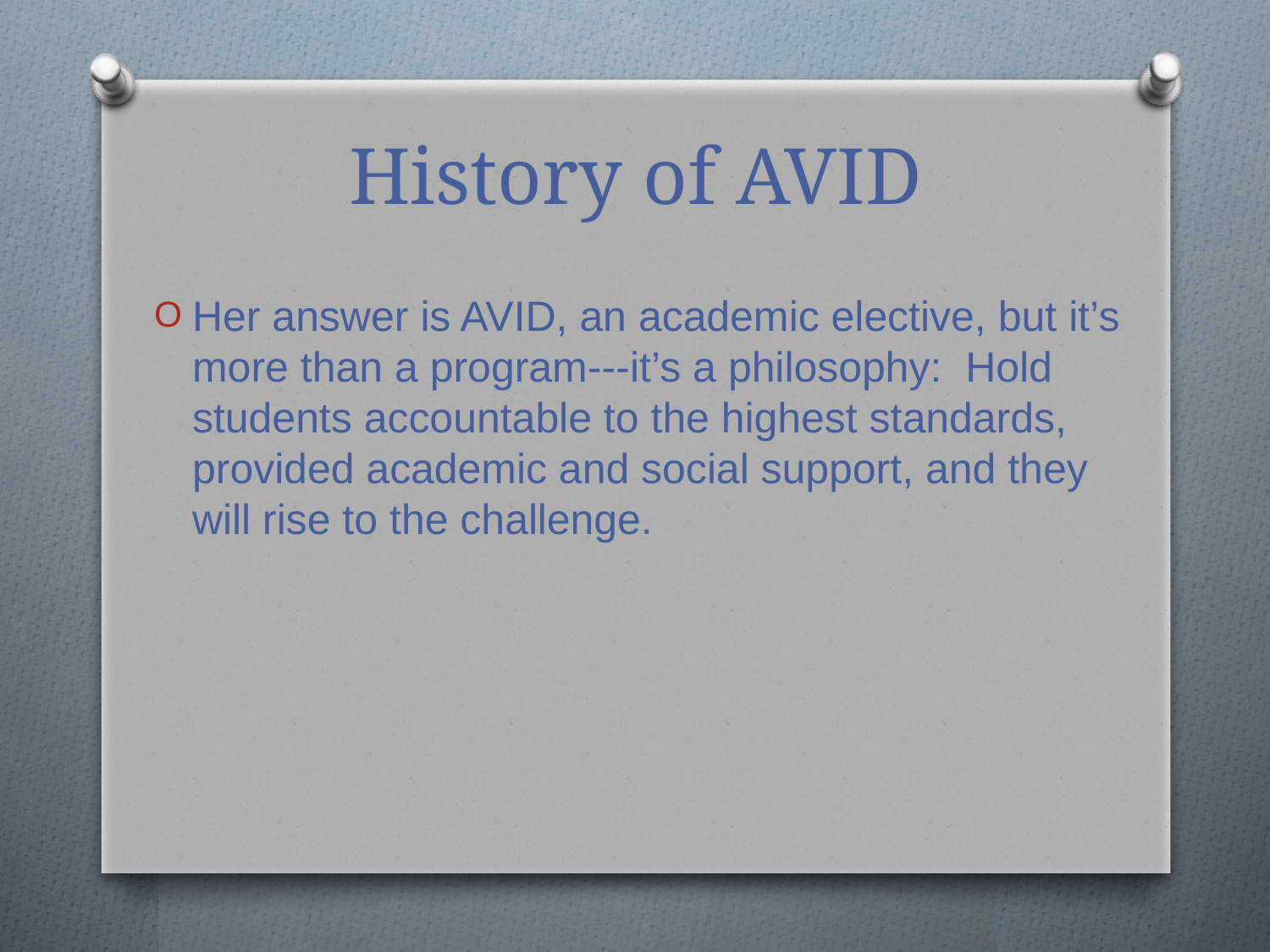

# History of AVID
Her answer is AVID, an academic elective, but it’s more than a program---it’s a philosophy:  Hold students accountable to the highest standards, provided academic and social support, and they will rise to the challenge.